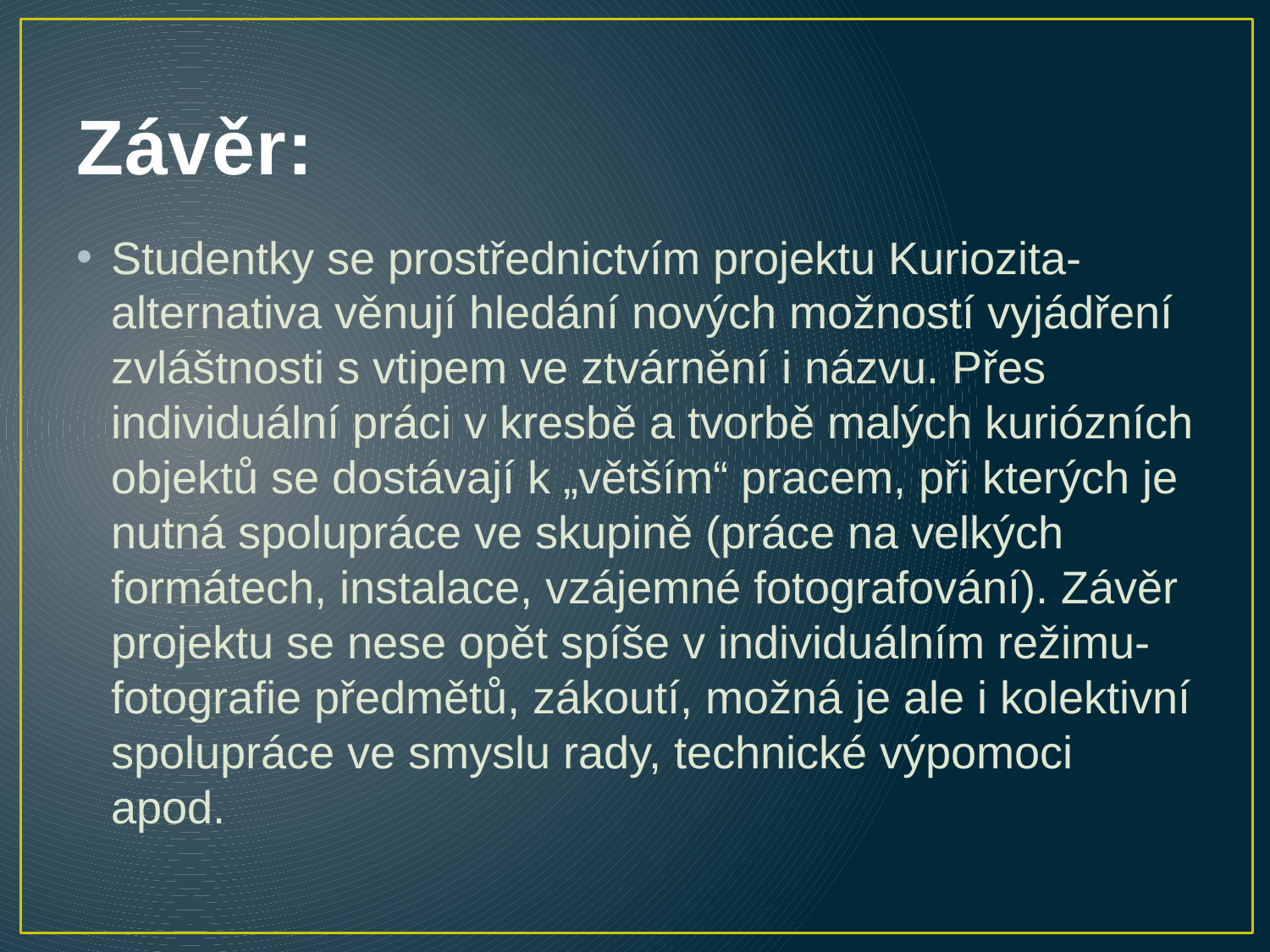

# Závěr:
Studentky se prostřednictvím projektu Kuriozita-alternativa věnují hledání nových možností vyjádření zvláštnosti s vtipem ve ztvárnění i názvu. Přes individuální práci v kresbě a tvorbě malých kuriózních objektů se dostávají k „větším“ pracem, při kterých je nutná spolupráce ve skupině (práce na velkých formátech, instalace, vzájemné fotografování). Závěr projektu se nese opět spíše v individuálním režimu- fotografie předmětů, zákoutí, možná je ale i kolektivní spolupráce ve smyslu rady, technické výpomoci apod.